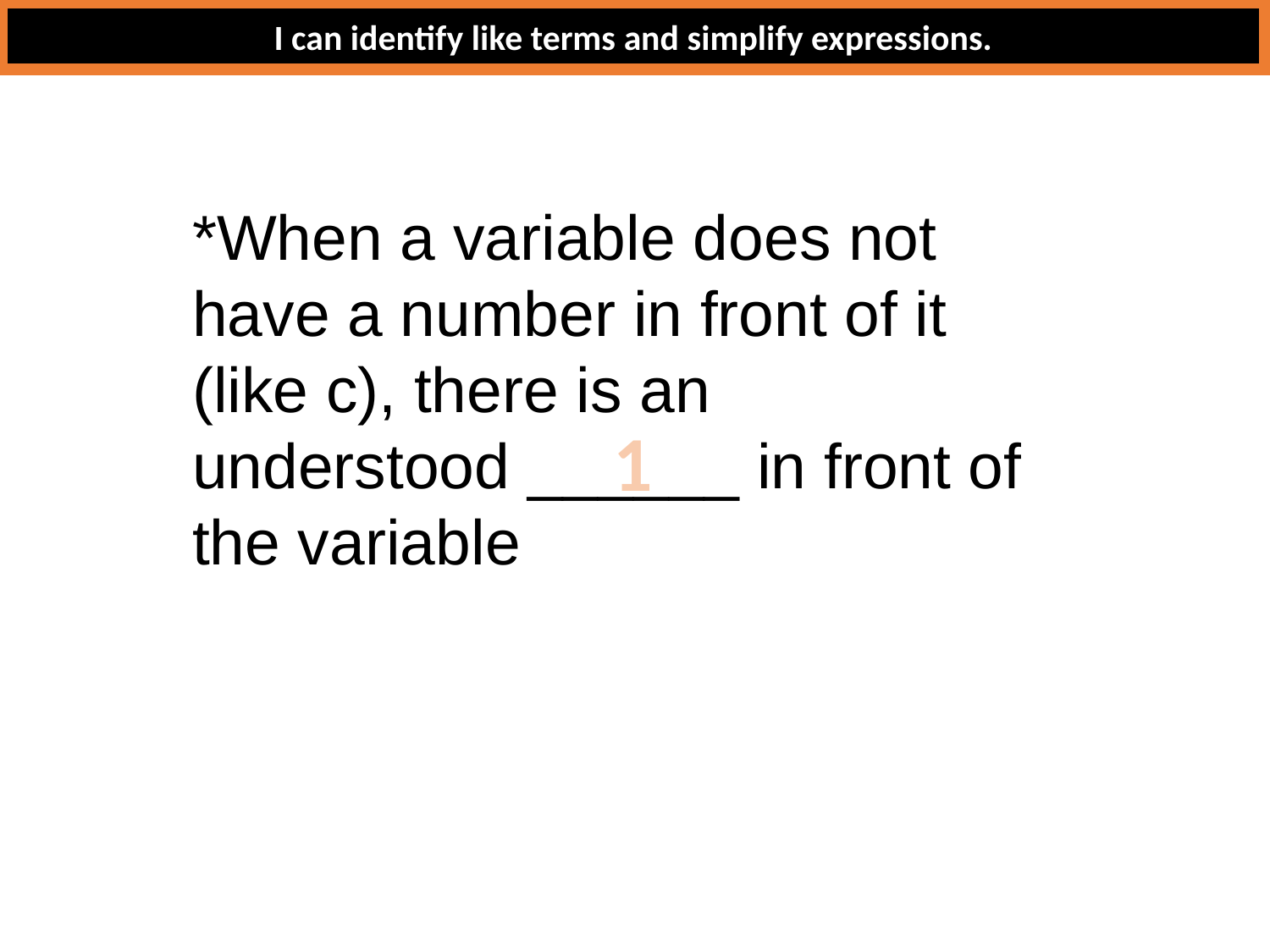

I can identify like terms and simplify expressions.
*When a variable does not have a number in front of it (like c), there is an understood ______ in front of the variable
1